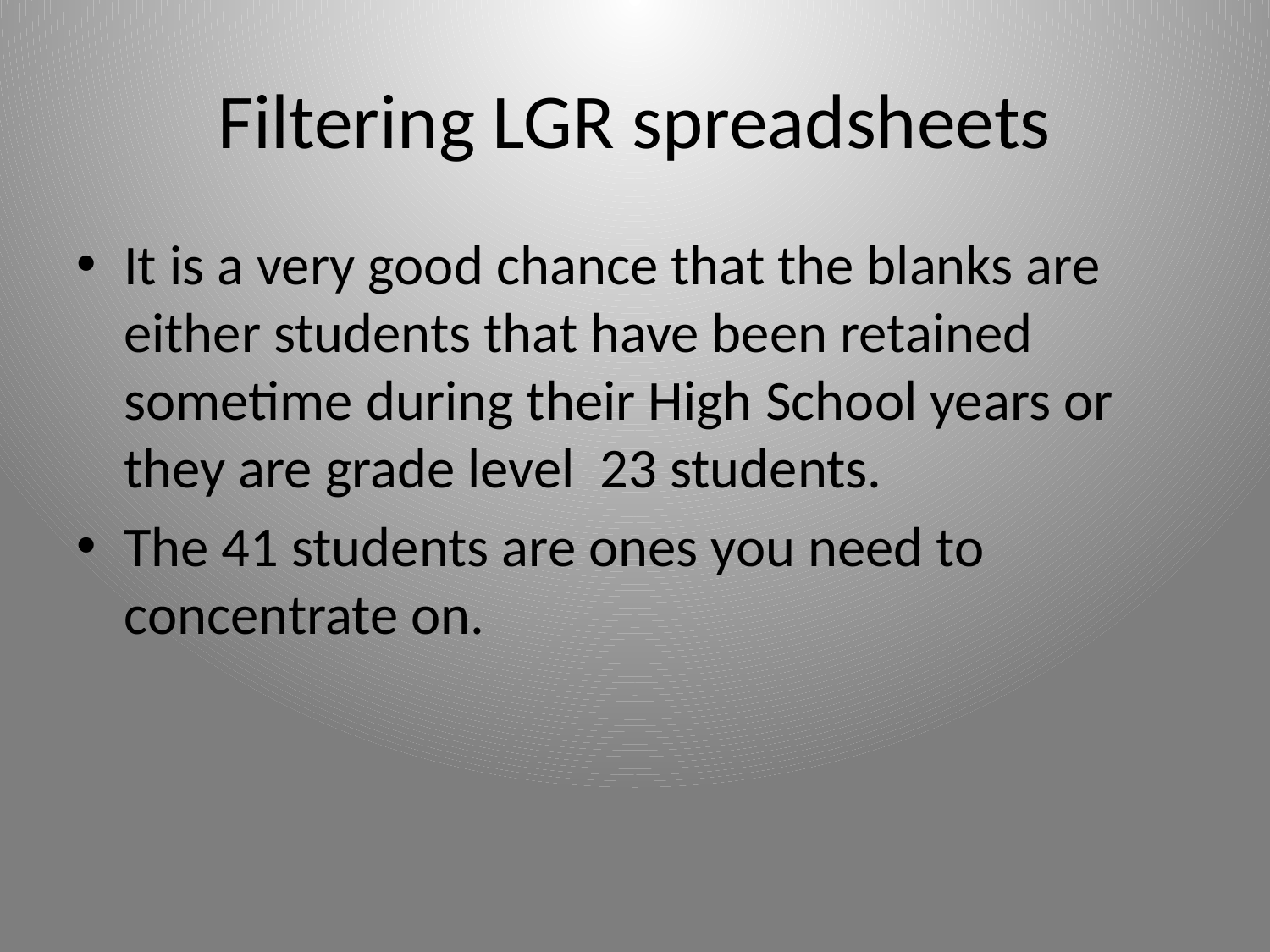

# Filtering LGR spreadsheets
It is a very good chance that the blanks are either students that have been retained sometime during their High School years or they are grade level  23 students.
The 41 students are ones you need to concentrate on.